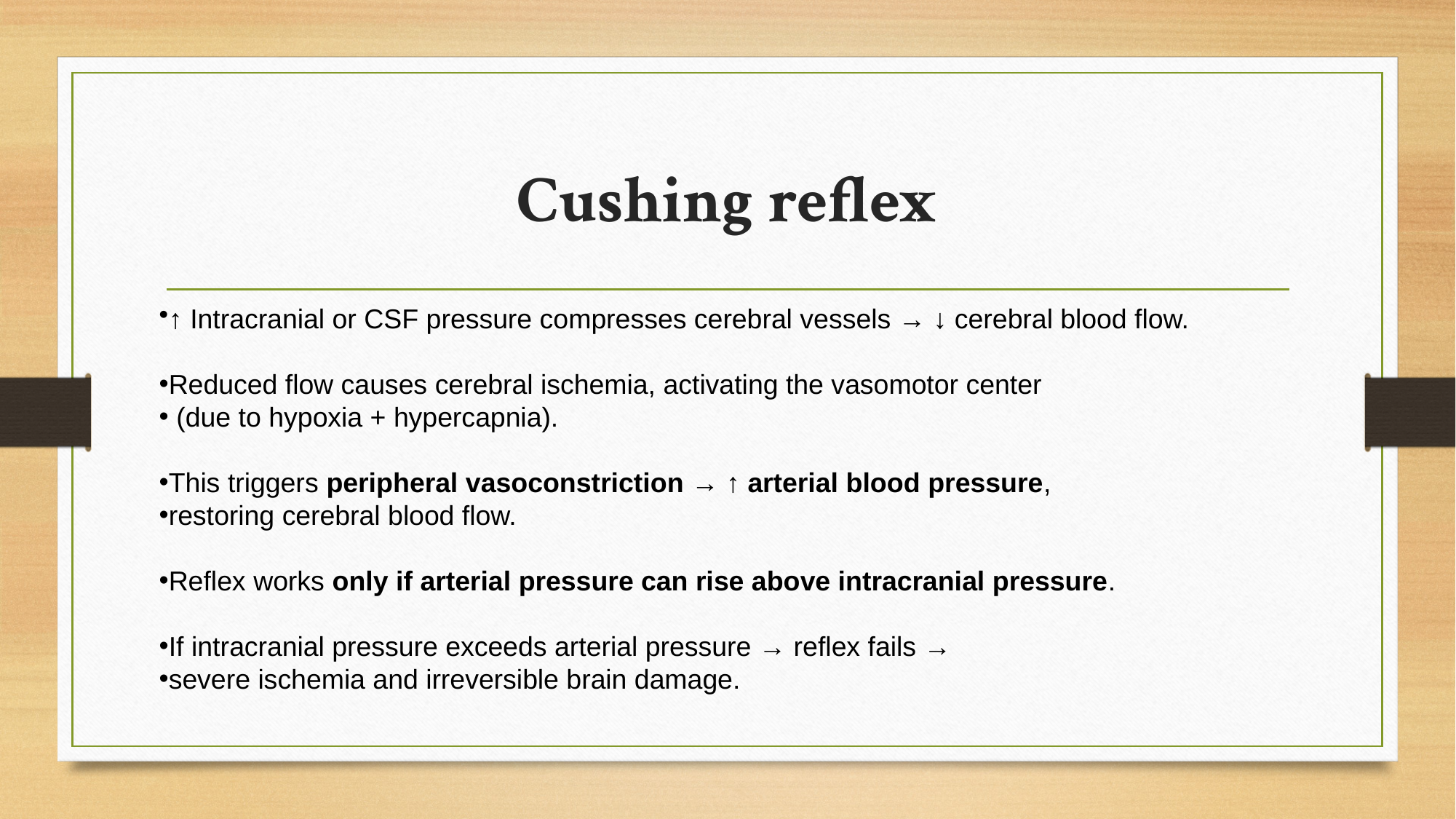

# Cushing reflex
↑ Intracranial or CSF pressure compresses cerebral vessels → ↓ cerebral blood flow.

Reduced flow causes cerebral ischemia, activating the vasomotor center
 (due to hypoxia + hypercapnia).

This triggers peripheral vasoconstriction → ↑ arterial blood pressure,
restoring cerebral blood flow.

Reflex works only if arterial pressure can rise above intracranial pressure.

If intracranial pressure exceeds arterial pressure → reflex fails →
severe ischemia and irreversible brain damage.